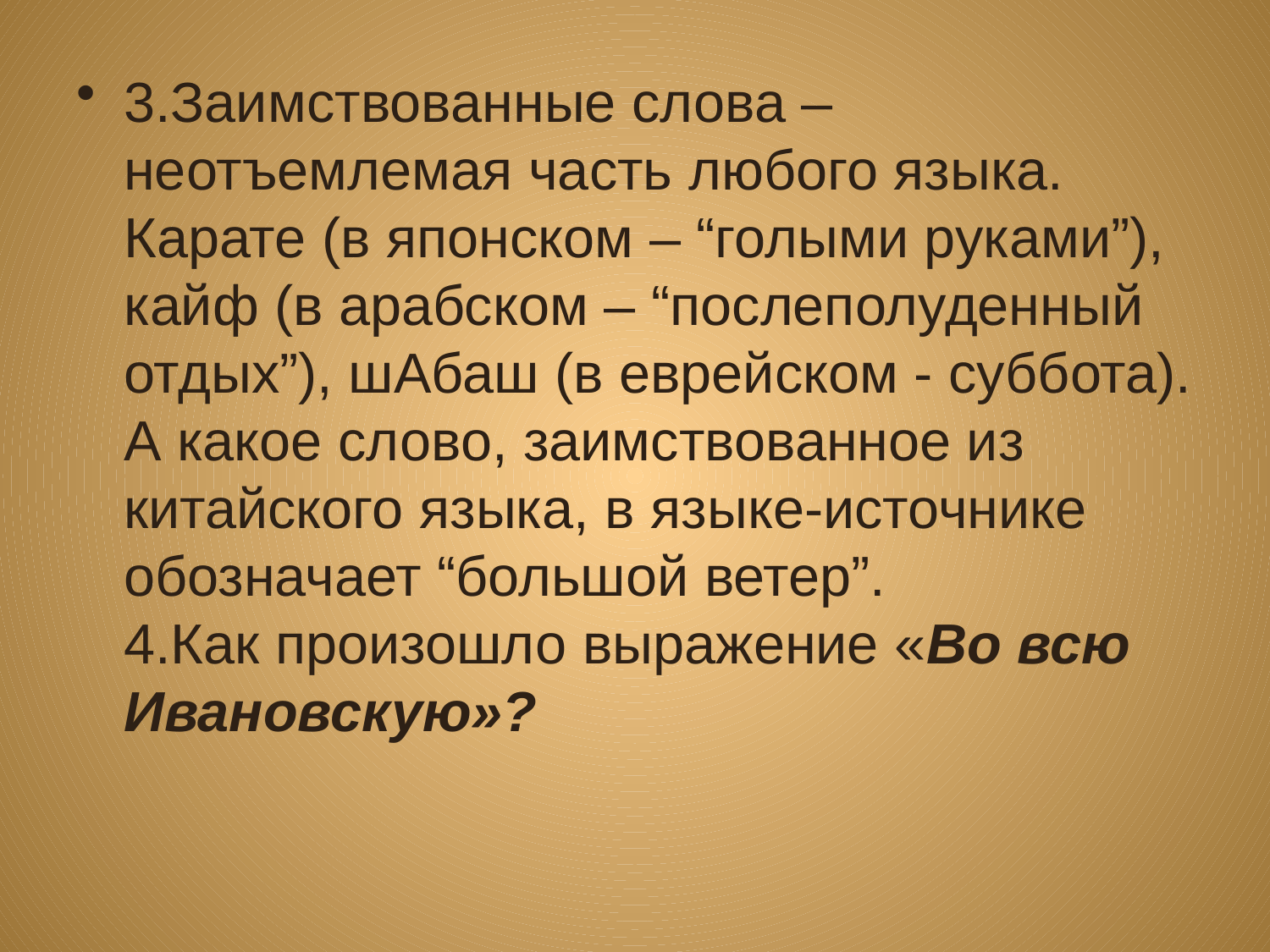

#
3.Заимствованные слова – неотъемлемая часть любого языка. Карате (в японском – “голыми руками”), кайф (в арабском – “послеполуденный отдых”), шАбаш (в еврейском - суббота). А какое слово, заимствованное из китайского языка, в языке-источнике обозначает “большой ветер”.
4.Как произошло выражение «Во всю Ивановскую»?